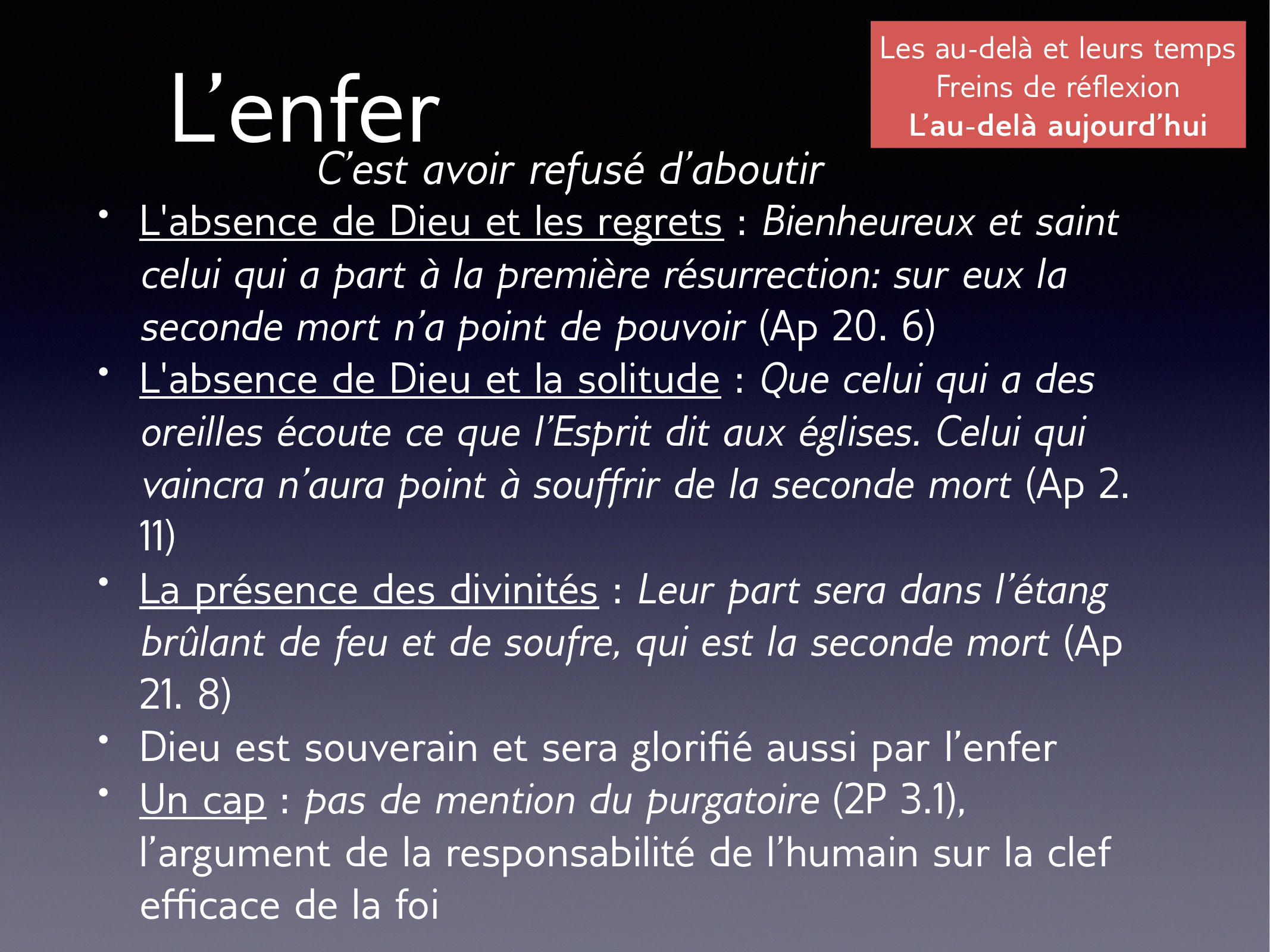

# L’enfer
Les au-delà et leurs temps
Freins de réflexion
L’au-delà aujourd’hui
C’est avoir refusé d’aboutir
L'absence de Dieu et les regrets : Bienheureux et saint celui qui a part à la première résurrection: sur eux la seconde mort n’a point de pouvoir (Ap 20. 6)
L'absence de Dieu et la solitude : Que celui qui a des oreilles écoute ce que l’Esprit dit aux églises. Celui qui vaincra n’aura point à souffrir de la seconde mort (Ap 2. 11)
La présence des divinités : Leur part sera dans l’étang brûlant de feu et de soufre, qui est la seconde mort (Ap 21. 8)
Dieu est souverain et sera glorifié aussi par l’enfer
Un cap : pas de mention du purgatoire (2P 3.1), l’argument de la responsabilité de l’humain sur la clef efficace de la foi